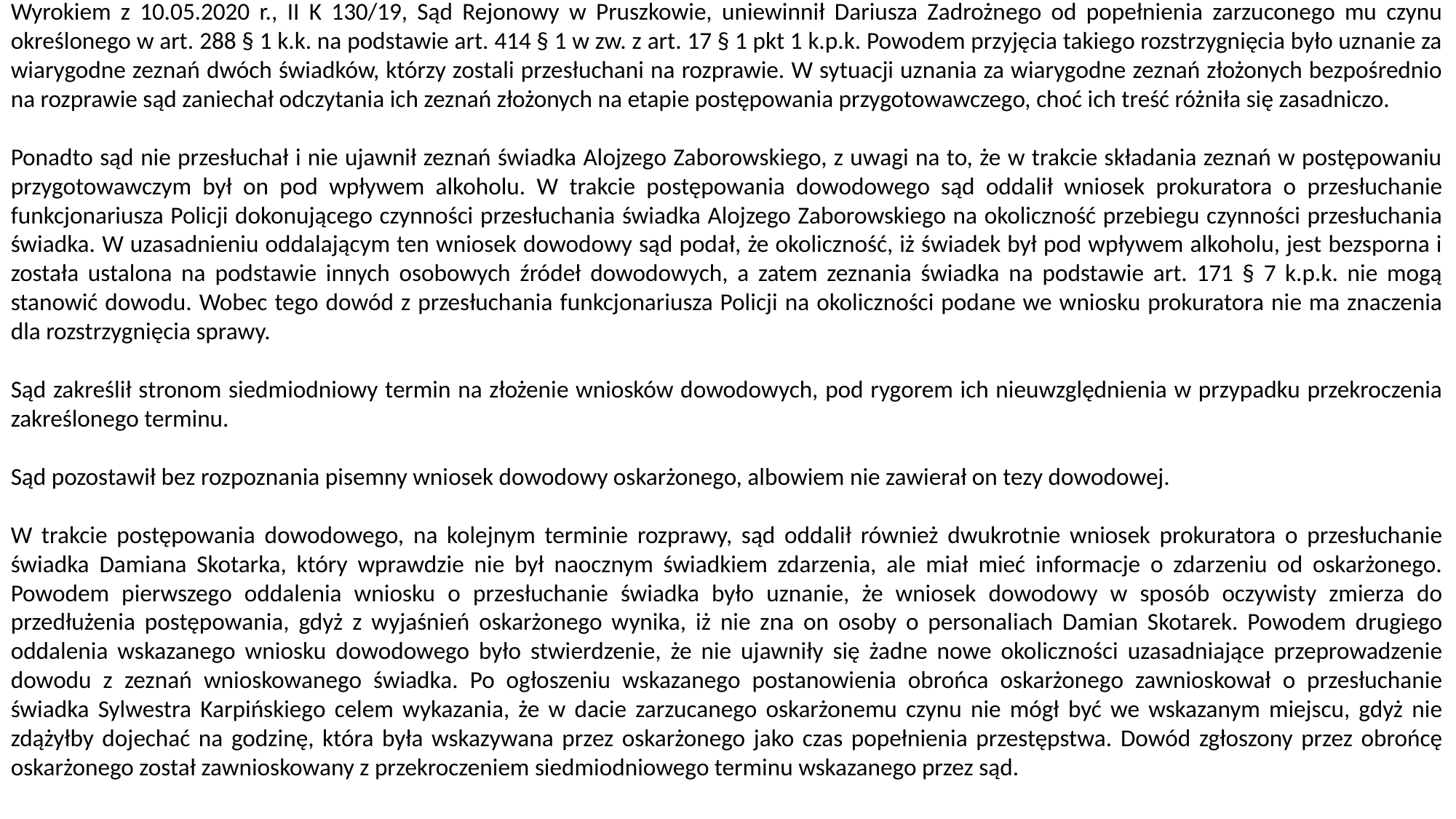

Wyrokiem z 10.05.2020 r., II K 130/19, Sąd Rejonowy w Pruszkowie, uniewinnił Dariusza Zadrożnego od popełnienia zarzuconego mu czynu określonego w art. 288 § 1 k.k. na podstawie art. 414 § 1 w zw. z art. 17 § 1 pkt 1 k.p.k. Powodem przyjęcia takiego rozstrzygnięcia było uznanie za wiarygodne zeznań dwóch świadków, którzy zostali przesłuchani na rozprawie. W sytuacji uznania za wiarygodne zeznań złożonych bezpośrednio na rozprawie sąd zaniechał odczytania ich zeznań złożonych na etapie postępowania przygotowawczego, choć ich treść różniła się zasadniczo.

Ponadto sąd nie przesłuchał i nie ujawnił zeznań świadka Alojzego Zaborowskiego, z uwagi na to, że w trakcie składania zeznań w postępowaniu przygotowawczym był on pod wpływem alkoholu. W trakcie postępowania dowodowego sąd oddalił wniosek prokuratora o przesłuchanie funkcjonariusza Policji dokonującego czynności przesłuchania świadka Alojzego Zaborowskiego na okoliczność przebiegu czynności przesłuchania świadka. W uzasadnieniu oddalającym ten wniosek dowodowy sąd podał, że okoliczność, iż świadek był pod wpływem alkoholu, jest bezsporna i została ustalona na podstawie innych osobowych źródeł dowodowych, a zatem zeznania świadka na podstawie art. 171 § 7 k.p.k. nie mogą stanowić dowodu. Wobec tego dowód z przesłuchania funkcjonariusza Policji na okoliczności podane we wniosku prokuratora nie ma znaczenia dla rozstrzygnięcia sprawy.

Sąd zakreślił stronom siedmiodniowy termin na złożenie wniosków dowodowych, pod rygorem ich nieuwzględnienia w przypadku przekroczenia zakreślonego terminu.

Sąd pozostawił bez rozpoznania pisemny wniosek dowodowy oskarżonego, albowiem nie zawierał on tezy dowodowej.

W trakcie postępowania dowodowego, na kolejnym terminie rozprawy, sąd oddalił również dwukrotnie wniosek prokuratora o przesłuchanie świadka Damiana Skotarka, który wprawdzie nie był naocznym świadkiem zdarzenia, ale miał mieć informacje o zdarzeniu od oskarżonego. Powodem pierwszego oddalenia wniosku o przesłuchanie świadka było uznanie, że wniosek dowodowy w sposób oczywisty zmierza do przedłużenia postępowania, gdyż z wyjaśnień oskarżonego wynika, iż nie zna on osoby o personaliach Damian Skotarek. Powodem drugiego oddalenia wskazanego wniosku dowodowego było stwierdzenie, że nie ujawniły się żadne nowe okoliczności uzasadniające przeprowadzenie dowodu z zeznań wnioskowanego świadka. Po ogłoszeniu wskazanego postanowienia obrońca oskarżonego zawnioskował o przesłuchanie świadka Sylwestra Karpińskiego celem wykazania, że w dacie zarzucanego oskarżonemu czynu nie mógł być we wskazanym miejscu, gdyż nie zdążyłby dojechać na godzinę, która była wskazywana przez oskarżonego jako czas popełnienia przestępstwa. Dowód zgłoszony przez obrońcę oskarżonego został zawnioskowany z przekroczeniem siedmiodniowego terminu wskazanego przez sąd.